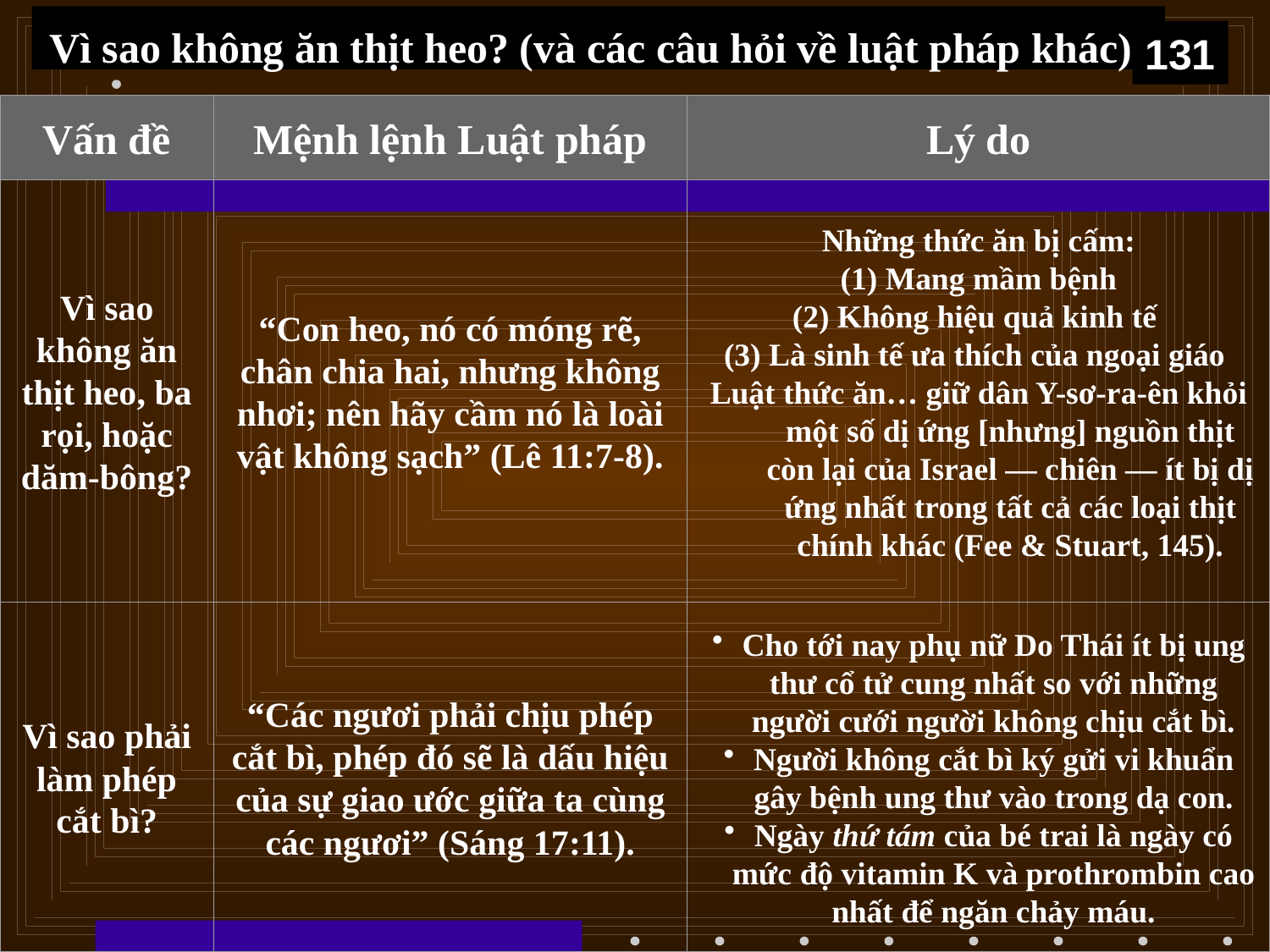

# Vì sao không ăn thịt heo? (và các câu hỏi về luật pháp khác)
131

Vấn đề

Mệnh lệnh Luật pháp

Lý do

Vì sao không ăn thịt heo, ba rọi, hoặc dăm-bông?

“Con heo, nó có móng rẽ, chân chia hai, nhưng không nhơi; nên hãy cầm nó là loài vật không sạch” (Lê 11:7-8).

Những thức ăn bị cấm:
(1) Mang mầm bệnh
(2) Không hiệu quả kinh tế
(3) Là sinh tế ưa thích của ngoại giáo
Luật thức ăn… giữ dân Y-sơ-ra-ên khỏi một số dị ứng [nhưng] nguồn thịt còn lại của Israel — chiên — ít bị dị ứng nhất trong tất cả các loại thịt chính khác (Fee & Stuart, 145).

Vì sao phải làm phép cắt bì?

“Các ngươi phải chịu phép cắt bì, phép đó sẽ là dấu hiệu của sự giao ước giữa ta cùng các ngươi” (Sáng 17:11).

Cho tới nay phụ nữ Do Thái ít bị ung thư cổ tử cung nhất so với những người cưới người không chịu cắt bì.
Người không cắt bì ký gửi vi khuẩn gây bệnh ung thư vào trong dạ con.
Ngày thứ tám của bé trai là ngày có mức độ vitamin K và prothrombin cao nhất để ngăn chảy máu.